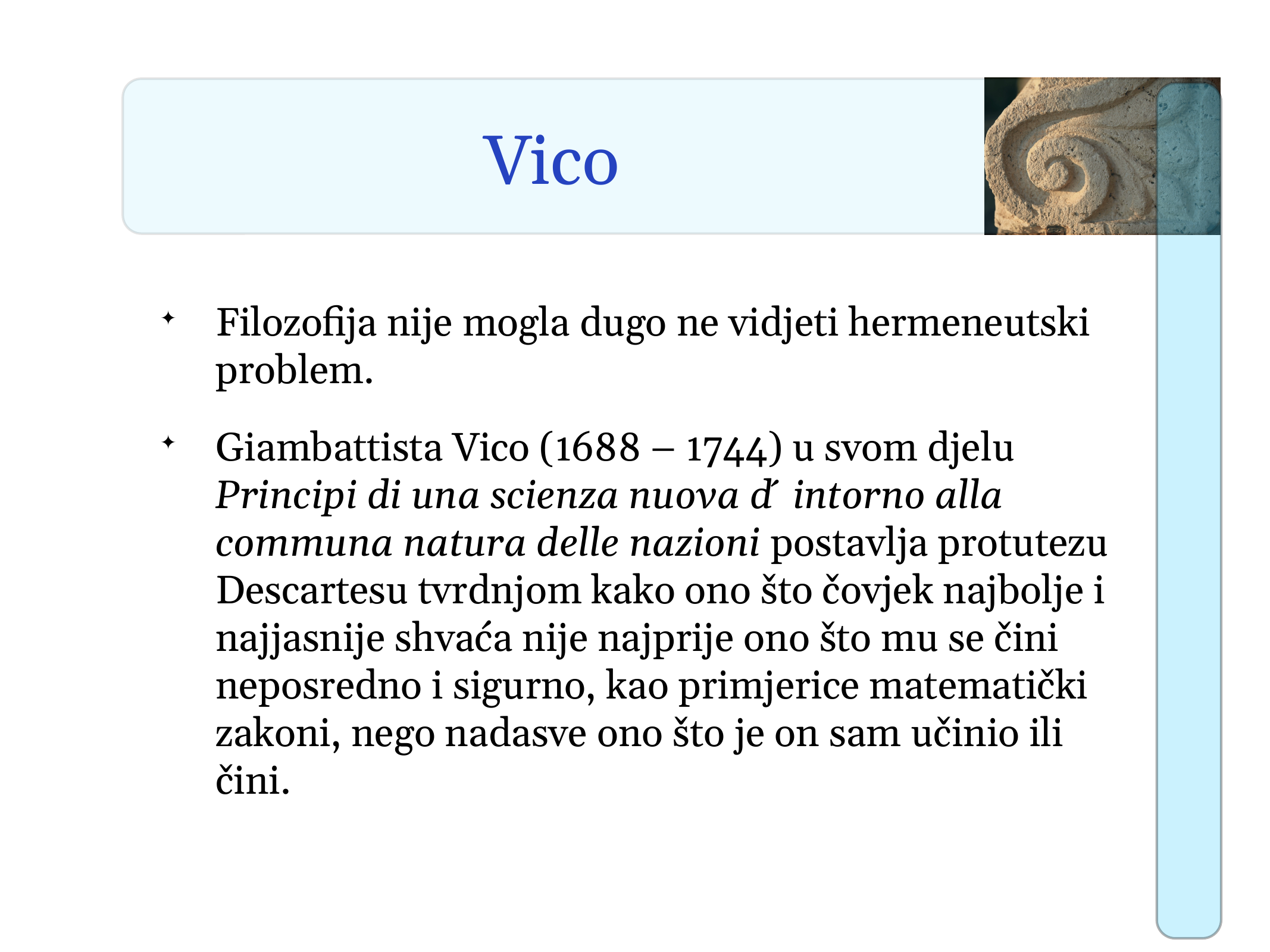

# Vico
Filozofija nije mogla dugo ne vidjeti hermeneutski problem.
Giambattista Vico (1688 – 1744) u svom djelu Principi di una scienza nuova d´intorno alla communa natura delle nazioni postavlja protutezu Descartesu tvrdnjom kako ono što čovjek najbolje i najjasnije shvaća nije najprije ono što mu se čini neposredno i sigurno, kao primjerice matematički zakoni, nego nadasve ono što je on sam učinio ili čini.